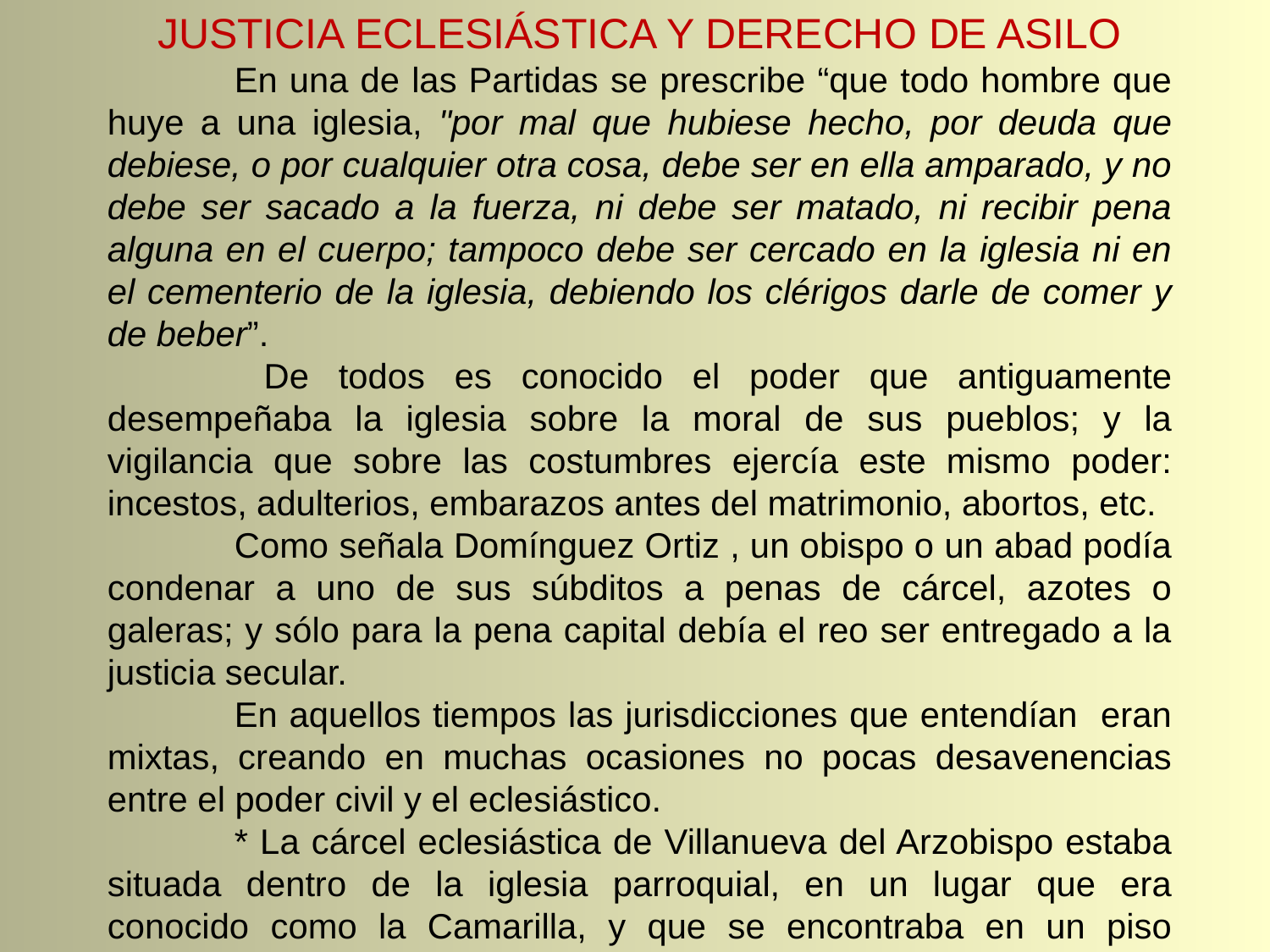

JUSTICIA ECLESIÁSTICA Y DERECHO DE ASILO
	En una de las Partidas se prescribe “que todo hombre que huye a una iglesia, "por mal que hubiese hecho, por deuda que debiese, o por cualquier otra cosa, debe ser en ella amparado, y no debe ser sacado a la fuerza, ni debe ser matado, ni recibir pena alguna en el cuerpo; tampoco debe ser cercado en la iglesia ni en el cementerio de la iglesia, debiendo los clérigos darle de comer y de beber”.
	 De todos es conocido el poder que antiguamente desempeñaba la iglesia sobre la moral de sus pueblos; y la vigilancia que sobre las costumbres ejercía este mismo poder: incestos, adulterios, embarazos antes del matrimonio, abortos, etc.
	Como señala Domínguez Ortiz , un obispo o un abad podía condenar a uno de sus súbditos a penas de cárcel, azotes o galeras; y sólo para la pena capital debía el reo ser entregado a la justicia secular.
	En aquellos tiempos las jurisdicciones que entendían  eran mixtas, creando en muchas ocasiones no pocas desavenencias entre el poder civil y el eclesiástico.
	* La cárcel eclesiástica de Villanueva del Arzobispo estaba situada dentro de la iglesia parroquial, en un lugar que era conocido como la Camarilla, y que se encontraba en un piso situado encima de la vieja sacristía, que fue derruida para hacer la nueva en los años 60 del siglo XX.